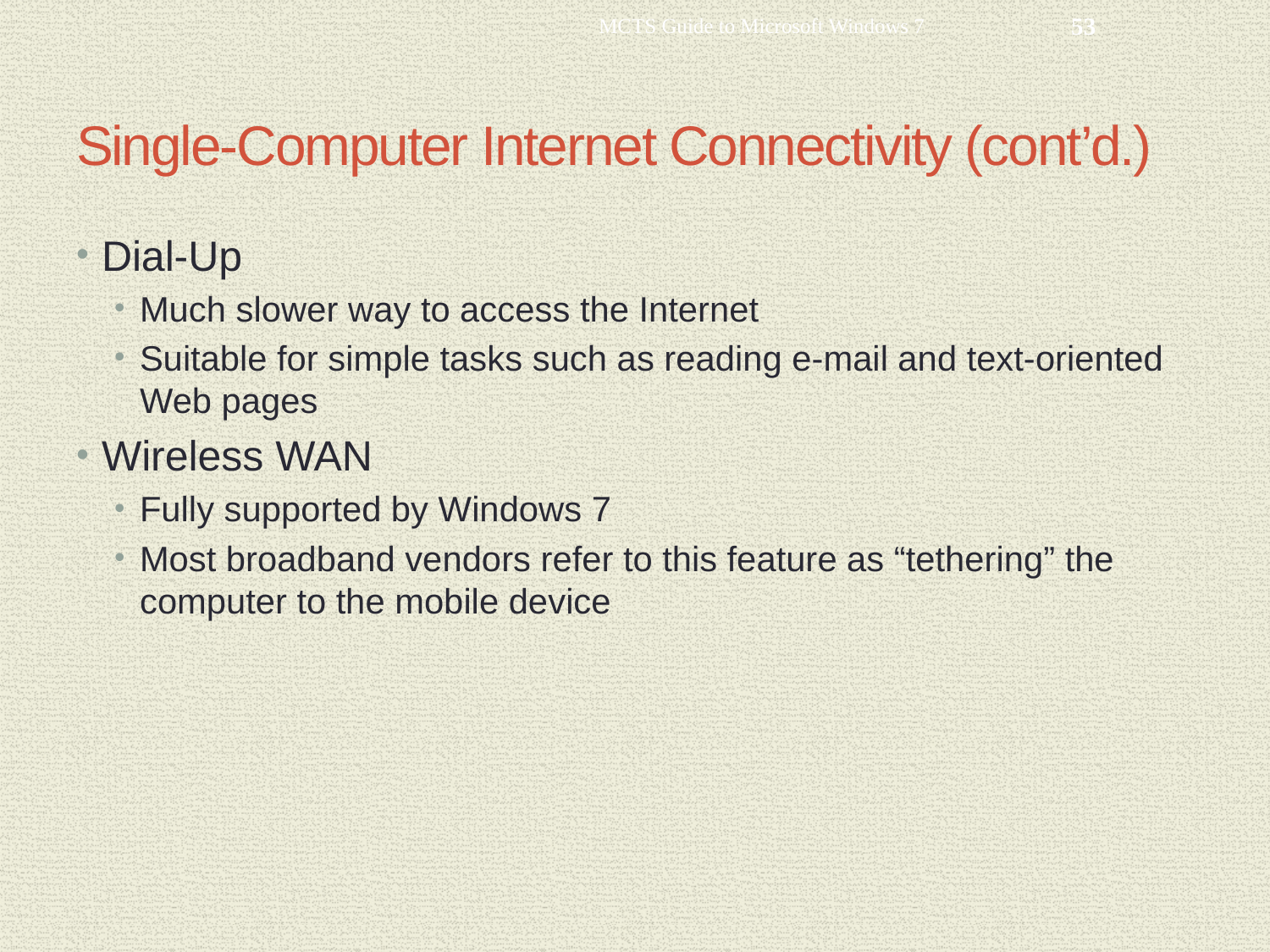

MCTS Guide to Microsoft Windows 7
53
# Single-Computer Internet Connectivity (cont’d.)
Dial-Up
Much slower way to access the Internet
Suitable for simple tasks such as reading e-mail and text-oriented Web pages
Wireless WAN
Fully supported by Windows 7
Most broadband vendors refer to this feature as “tethering” the computer to the mobile device